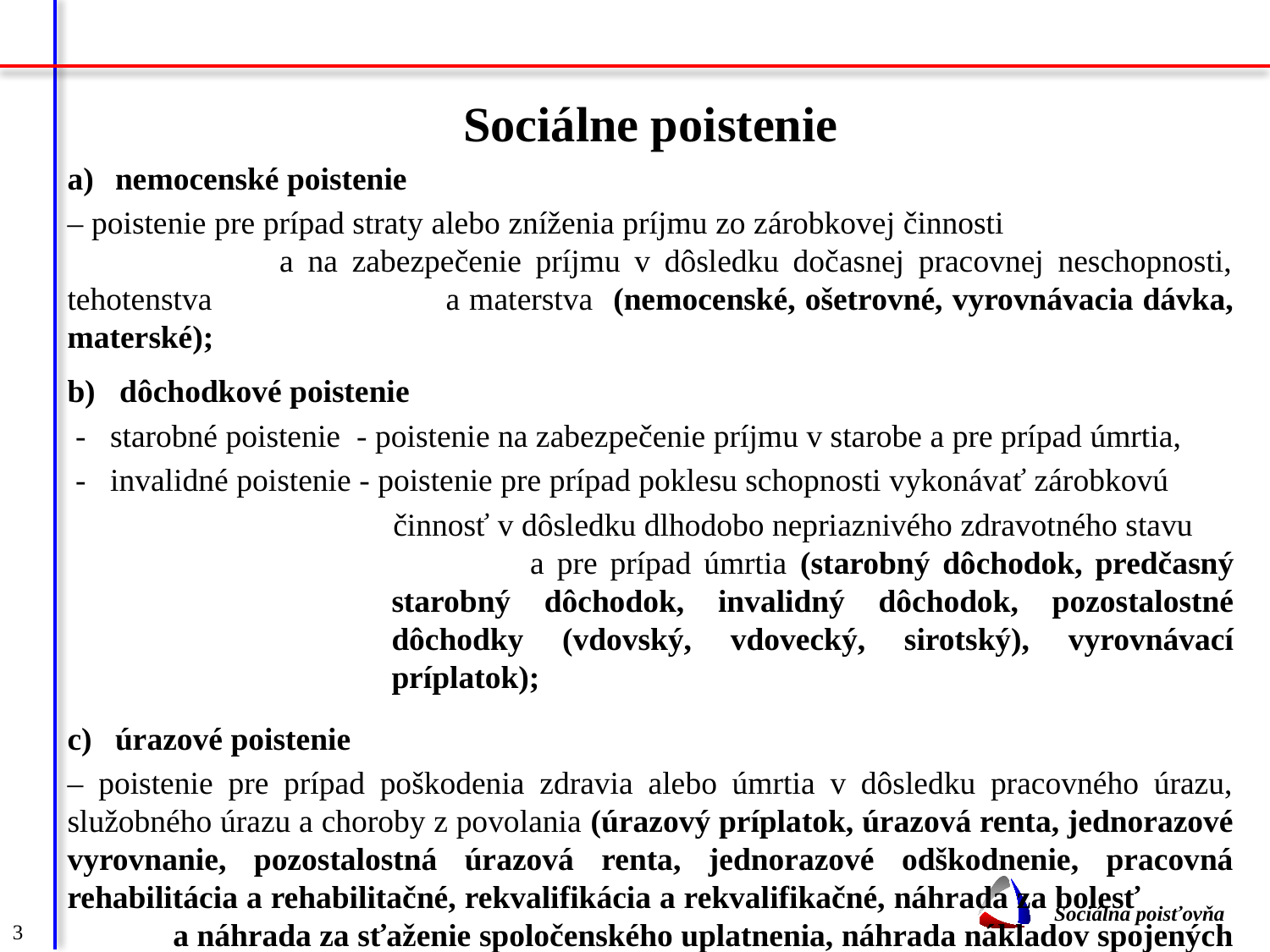

Sociálne poistenie
nemocenské poistenie
– poistenie pre prípad straty alebo zníženia príjmu zo zárobkovej činnosti                                            a na zabezpečenie príjmu v dôsledku dočasnej pracovnej neschopnosti, tehotenstva                         a materstva  (nemocenské, ošetrovné, vyrovnávacia dávka, materské);

b)   dôchodkové poistenie
 -   starobné poistenie  - poistenie na zabezpečenie príjmu v starobe a pre prípad úmrtia,
 -   invalidné poistenie - poistenie pre prípad poklesu schopnosti vykonávať zárobkovú
                                        činnosť v dôsledku dlhodobo nepriaznivého zdravotného stavu                 a pre prípad úmrtia (starobný dôchodok, predčasný starobný dôchodok, invalidný dôchodok, pozostalostné dôchodky (vdovský, vdovecký, sirotský), vyrovnávací príplatok);

úrazové poistenie
– poistenie pre prípad poškodenia zdravia alebo úmrtia v dôsledku pracovného úrazu, služobného úrazu a choroby z povolania (úrazový príplatok, úrazová renta, jednorazové vyrovnanie, pozostalostná úrazová renta, jednorazové odškodnenie, pracovná rehabilitácia a rehabilitačné, rekvalifikácia a rekvalifikačné, náhrada za bolesť                         a náhrada za sťaženie spoločenského uplatnenia, náhrada nákladov spojených                       s liečením, náhrada nákladov spojených s pohrebom);